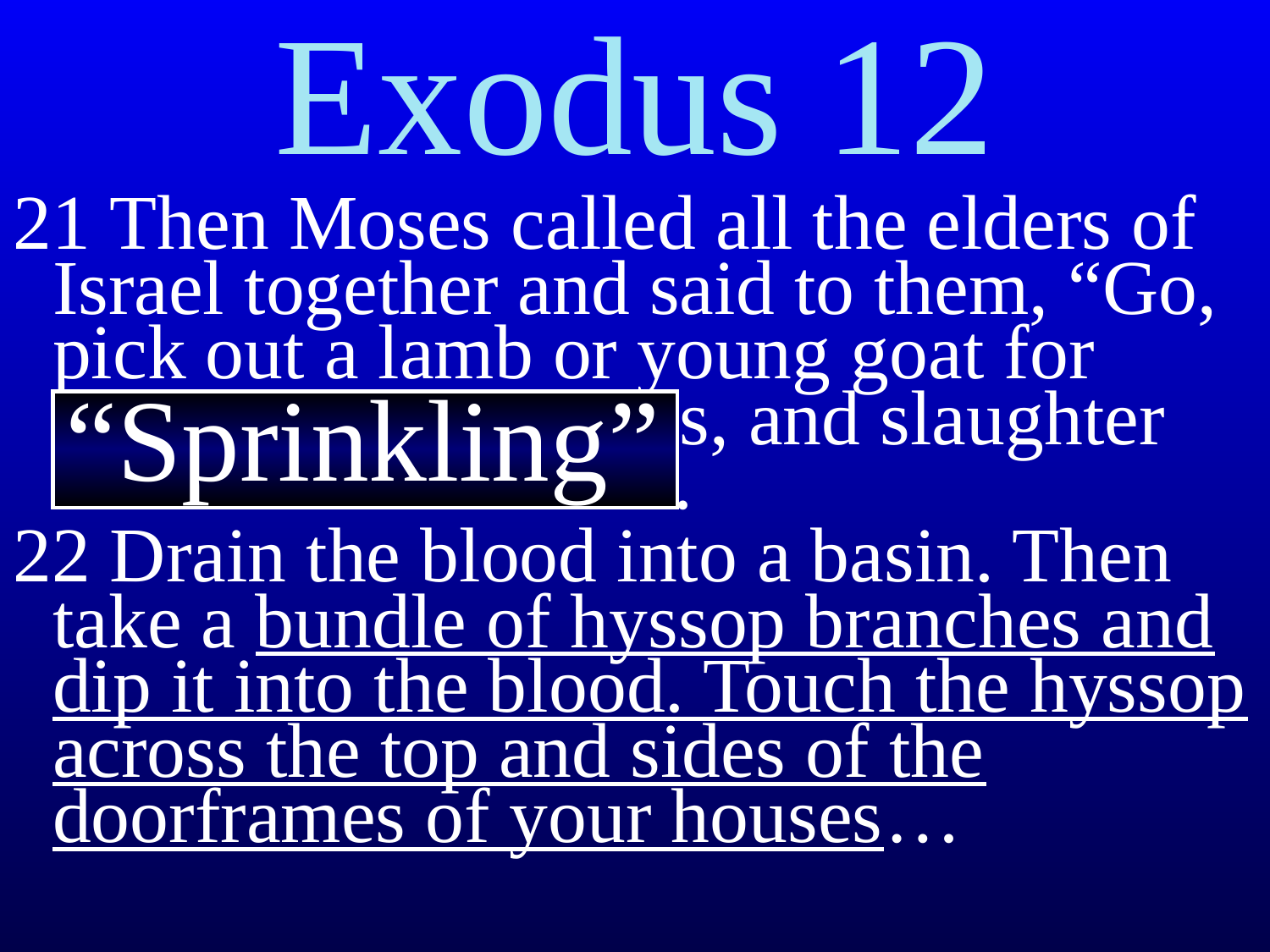

Exodus 12
21 Then Moses called all the elders of Israel together and said to them, “Go, pick out a lamb or young goat for each of your families, and slaughter the Passover animal.
22 Drain the blood into a basin. Then take a bundle of hyssop branches and dip it into the blood. Touch the hyssop across the top and sides of the doorframes of your houses…
“Sprinkling”